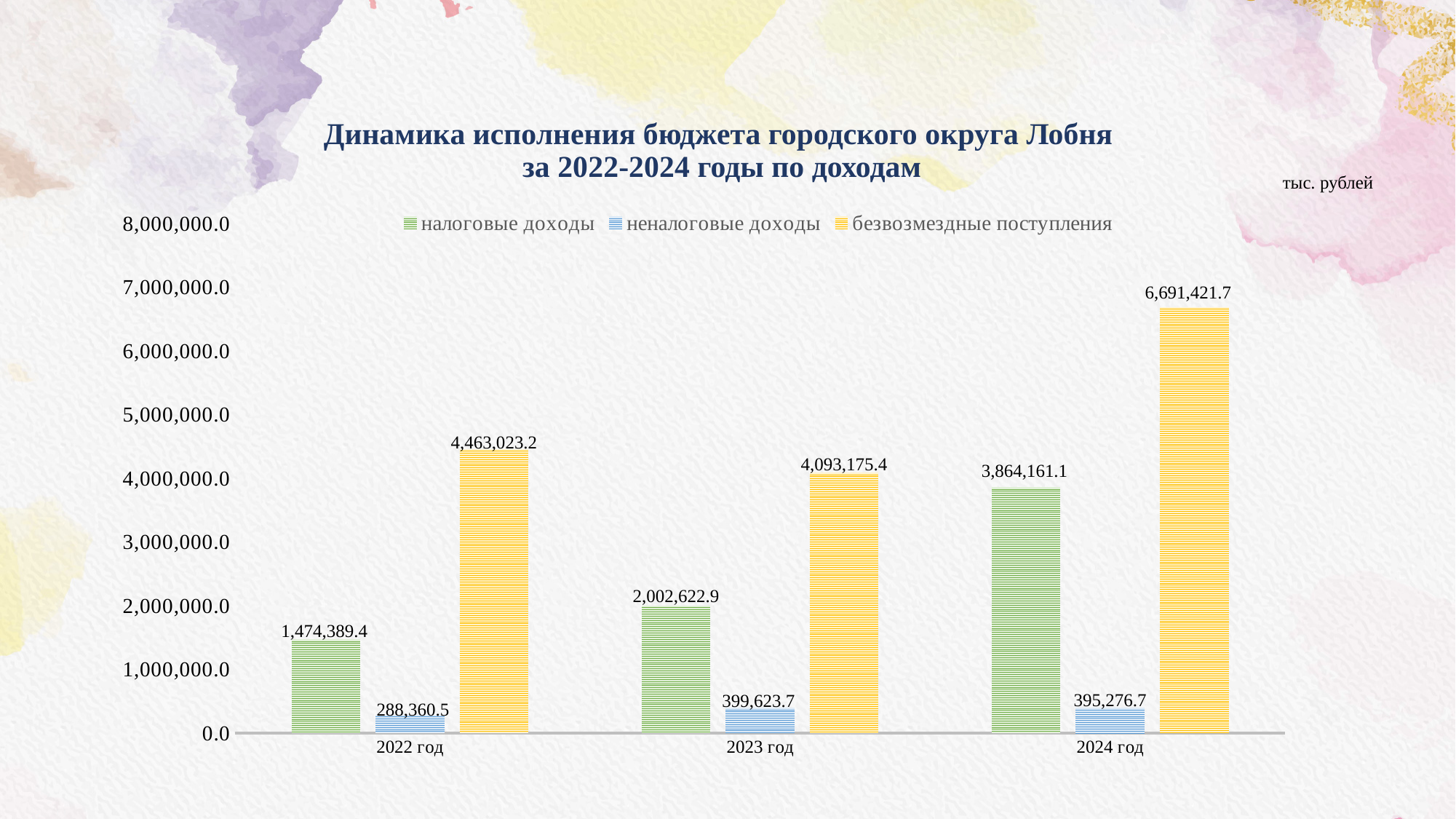

# Динамика исполнения бюджета городского округа Лобня за 2022-2024 годы по доходам
тыс. рублей

### Chart

| Category | налоговые доходы | неналоговые доходы | безвозмездные поступления |
|---|---|---|---|
| 2022 год | 1474389.4 | 288360.5 | 4463023.2 |
| 2023 год | 2002622.9 | 399623.7 | 4093175.4 |
| 2024 год | 3864161.1 | 395276.7 | 6691421.7 |